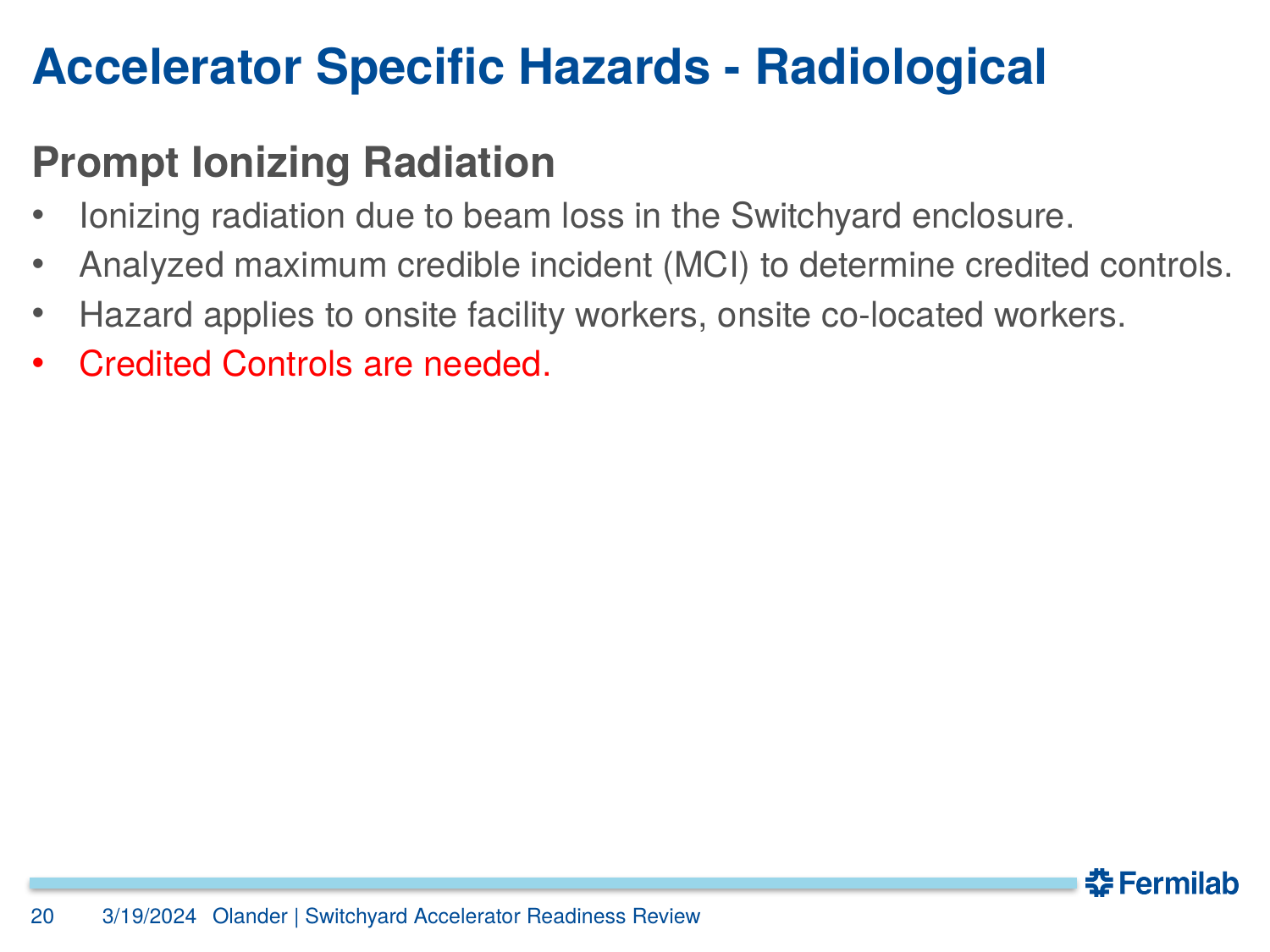

# Accelerator Specific Hazards - Radiological
Prompt Ionizing Radiation
Ionizing radiation due to beam loss in the Switchyard enclosure.
Analyzed maximum credible incident (MCI) to determine credited controls.
Hazard applies to onsite facility workers, onsite co-located workers.
Credited Controls are needed.

20
3/19/2024
Olander | Switchyard Accelerator Readiness Review